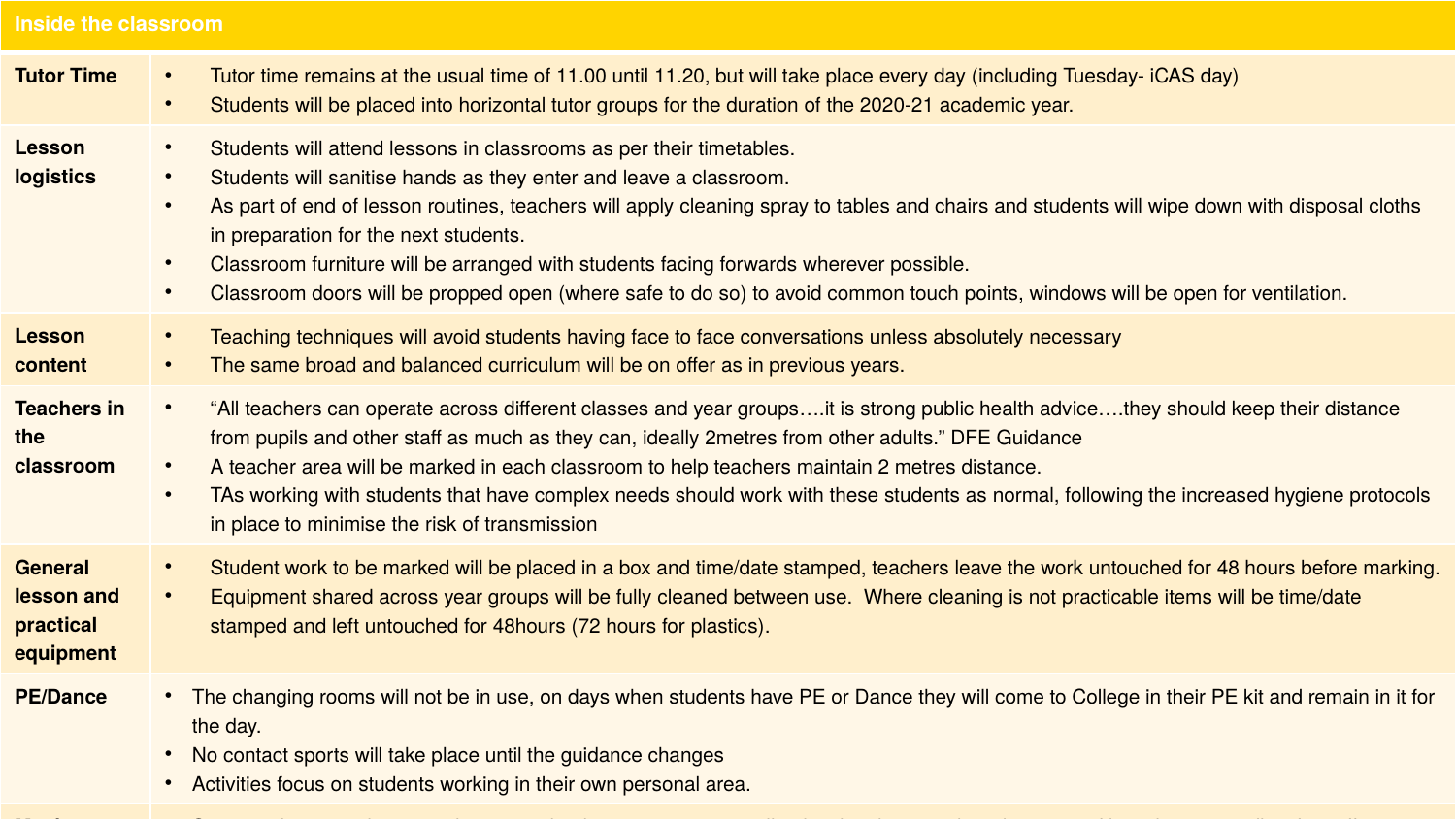

| Inside the classroom |  |
| --- | --- |
| Tutor Time | Tutor time remains at the usual time of 11.00 until 11.20, but will take place every day (including Tuesday- iCAS day) Students will be placed into horizontal tutor groups for the duration of the 2020-21 academic year. |
| Lesson logistics | Students will attend lessons in classrooms as per their timetables. Students will sanitise hands as they enter and leave a classroom. As part of end of lesson routines, teachers will apply cleaning spray to tables and chairs and students will wipe down with disposal cloths in preparation for the next students. Classroom furniture will be arranged with students facing forwards wherever possible. Classroom doors will be propped open (where safe to do so) to avoid common touch points, windows will be open for ventilation. |
| Lesson content | Teaching techniques will avoid students having face to face conversations unless absolutely necessary The same broad and balanced curriculum will be on offer as in previous years. |
| Teachers in the classroom | “All teachers can operate across different classes and year groups….it is strong public health advice….they should keep their distance from pupils and other staff as much as they can, ideally 2metres from other adults.” DFE Guidance A teacher area will be marked in each classroom to help teachers maintain 2 metres distance. TAs working with students that have complex needs should work with these students as normal, following the increased hygiene protocols in place to minimise the risk of transmission |
| General lesson and practical equipment | Student work to be marked will be placed in a box and time/date stamped, teachers leave the work untouched for 48 hours before marking. Equipment shared across year groups will be fully cleaned between use. Where cleaning is not practicable items will be time/date stamped and left untouched for 48hours (72 hours for plastics). |
| PE/Dance | The changing rooms will not be in use, on days when students have PE or Dance they will come to College in their PE kit and remain in it for the day. No contact sports will take place until the guidance changes Activities focus on students working in their own personal area. |
| Music/ Drama | Singing, chanting, shouting, playing wind or brass instruments will only take place inside with groups of less than 15 to allow for sufficient distancing. Where this is not practicable the listed activities will take place outside or not at all. Large groups, e.g. choirs or ensembles will not take place. |